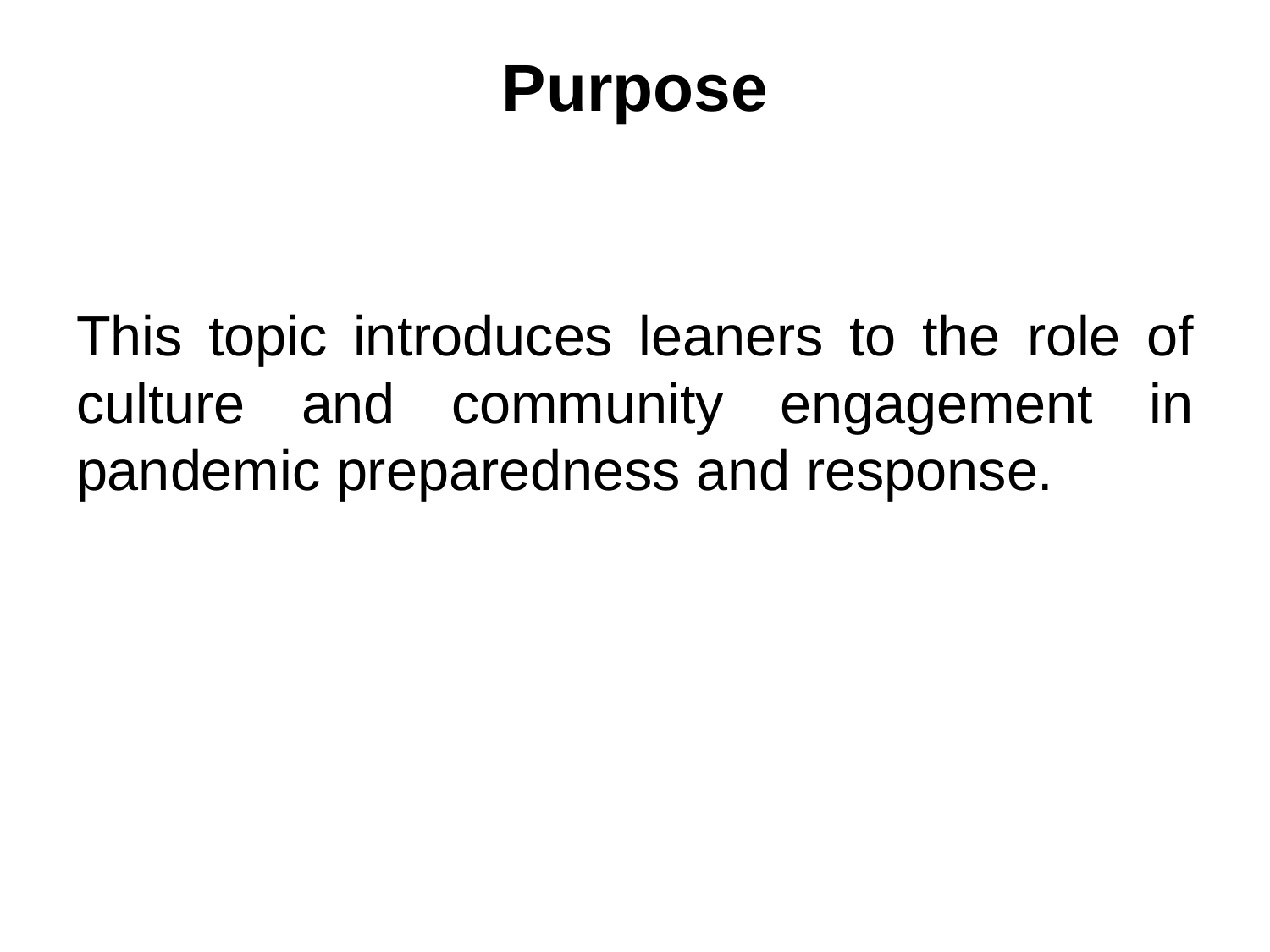

# Purpose

This topic introduces leaners to the role of culture and community engagement in pandemic preparedness and response.